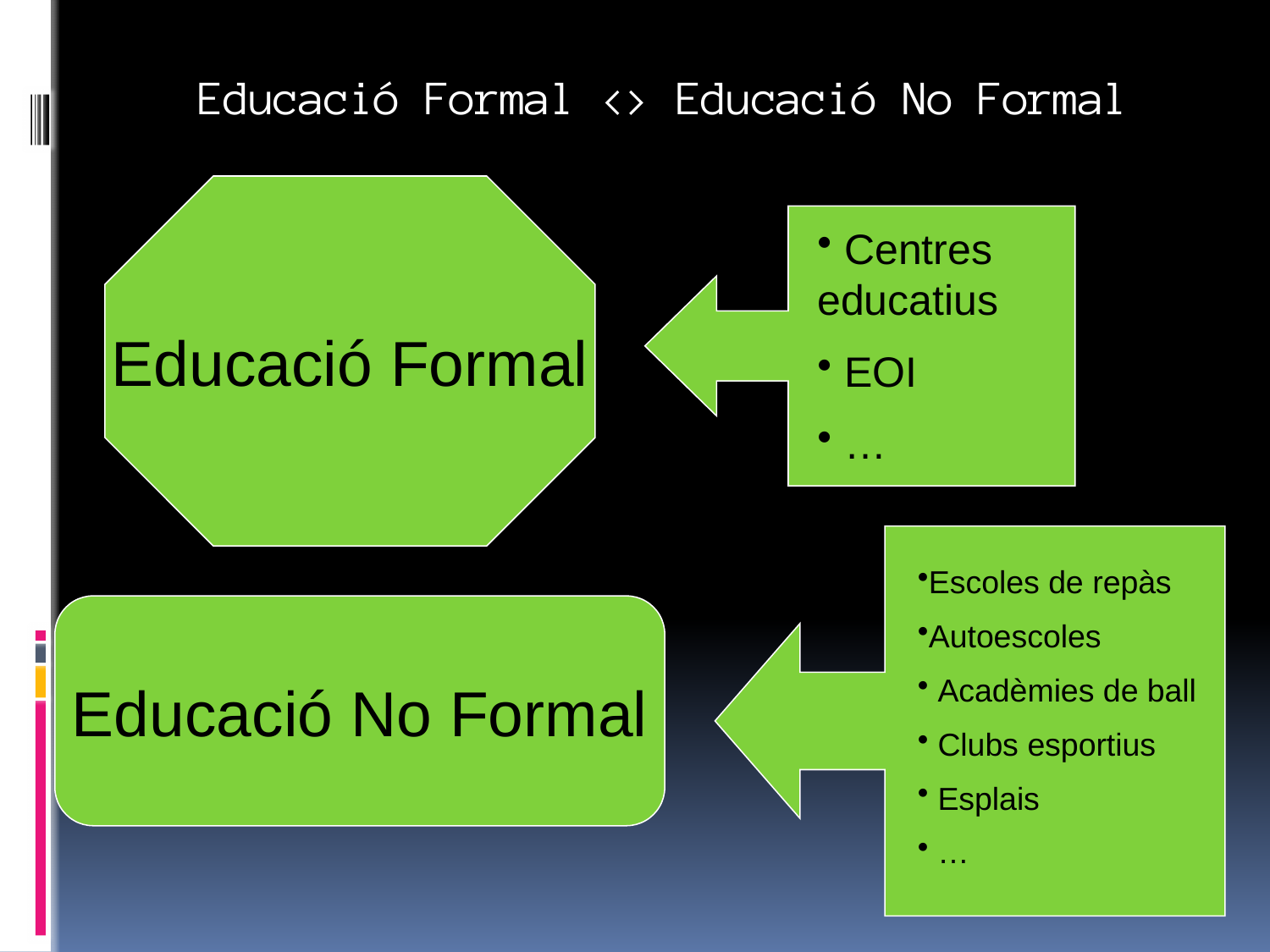

# Educació Formal <> Educació No Formal
Educació Formal

 Centres educatius
 EOI
 …

Escoles de repàs
Autoescoles
 Acadèmies de ball
 Clubs esportius
 Esplais
 …
Educació No Formal